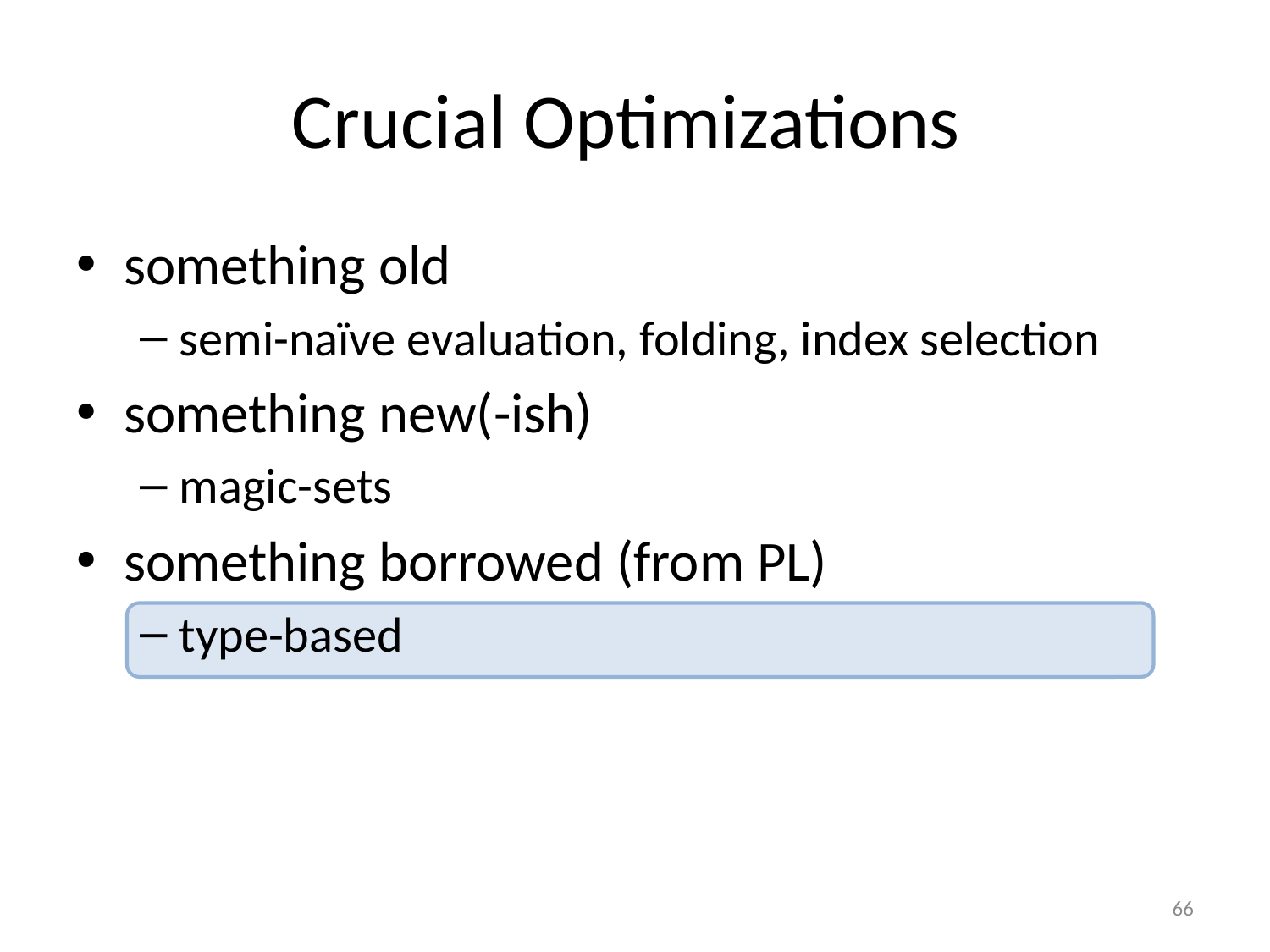

# Crucial Optimizations
something old
semi-naïve evaluation, folding, index selection
something new(-ish)
magic-sets
something borrowed (from PL)
type-based

66